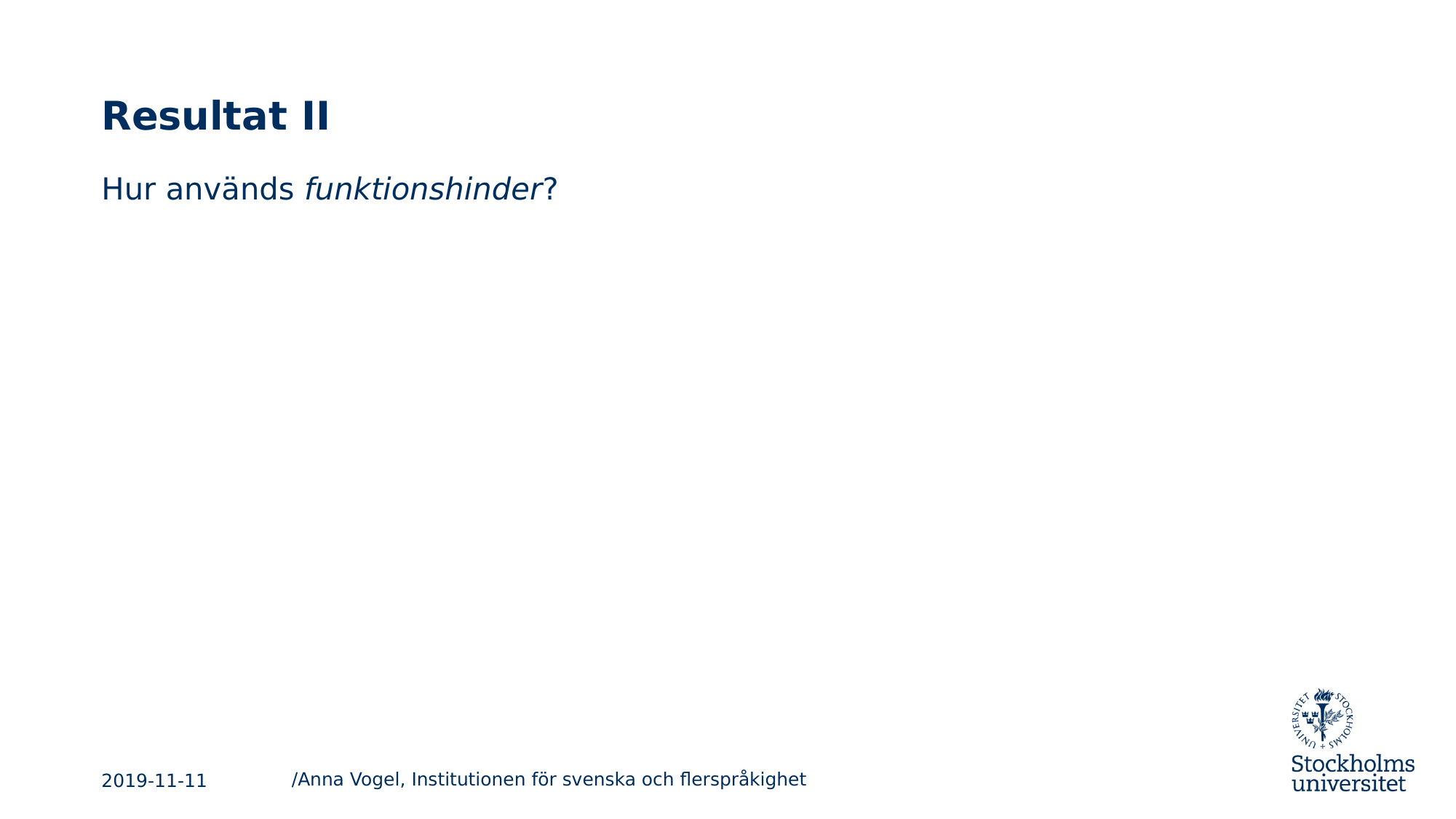

# Resultat II
Hur används funktionshinder?

/Anna Vogel, Institutionen för svenska och flerspråkighet
2019-11-11